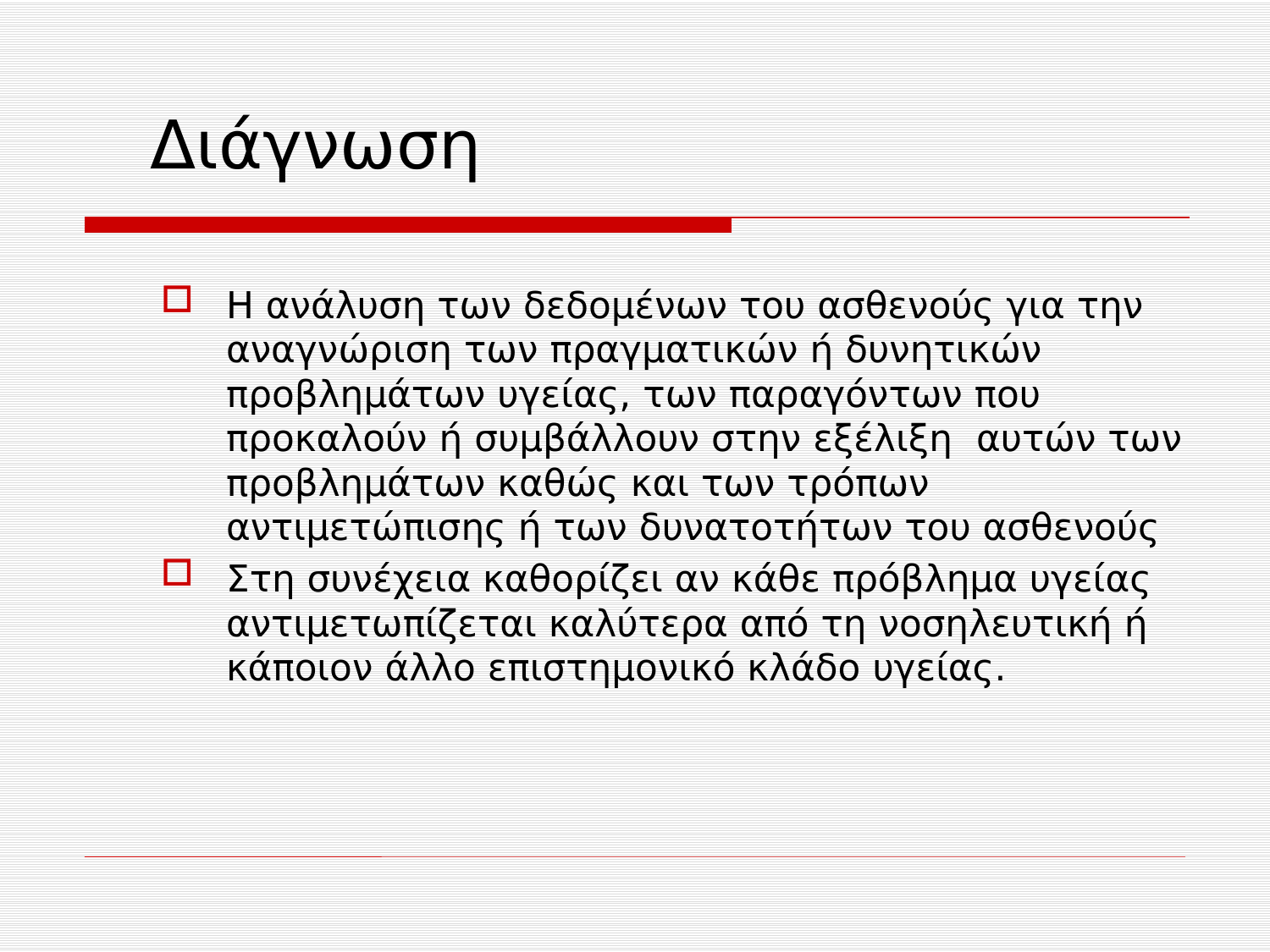

# Διάγνωση
Η ανάλυση των δεδομένων του ασθενούς για την αναγνώριση των πραγματικών ή δυνητικών προβλημάτων υγείας, των παραγόντων που προκαλούν ή συμβάλλουν στην εξέλιξη  αυτών των προβλημάτων καθώς και των τρόπων αντιμετώπισης ή των δυνατοτήτων του ασθενούς
Στη συνέχεια καθορίζει αν κάθε πρόβλημα υγείας αντιμετωπίζεται καλύτερα από τη νοσηλευτική ή κάποιον άλλο επιστημονικό κλάδο υγείας.